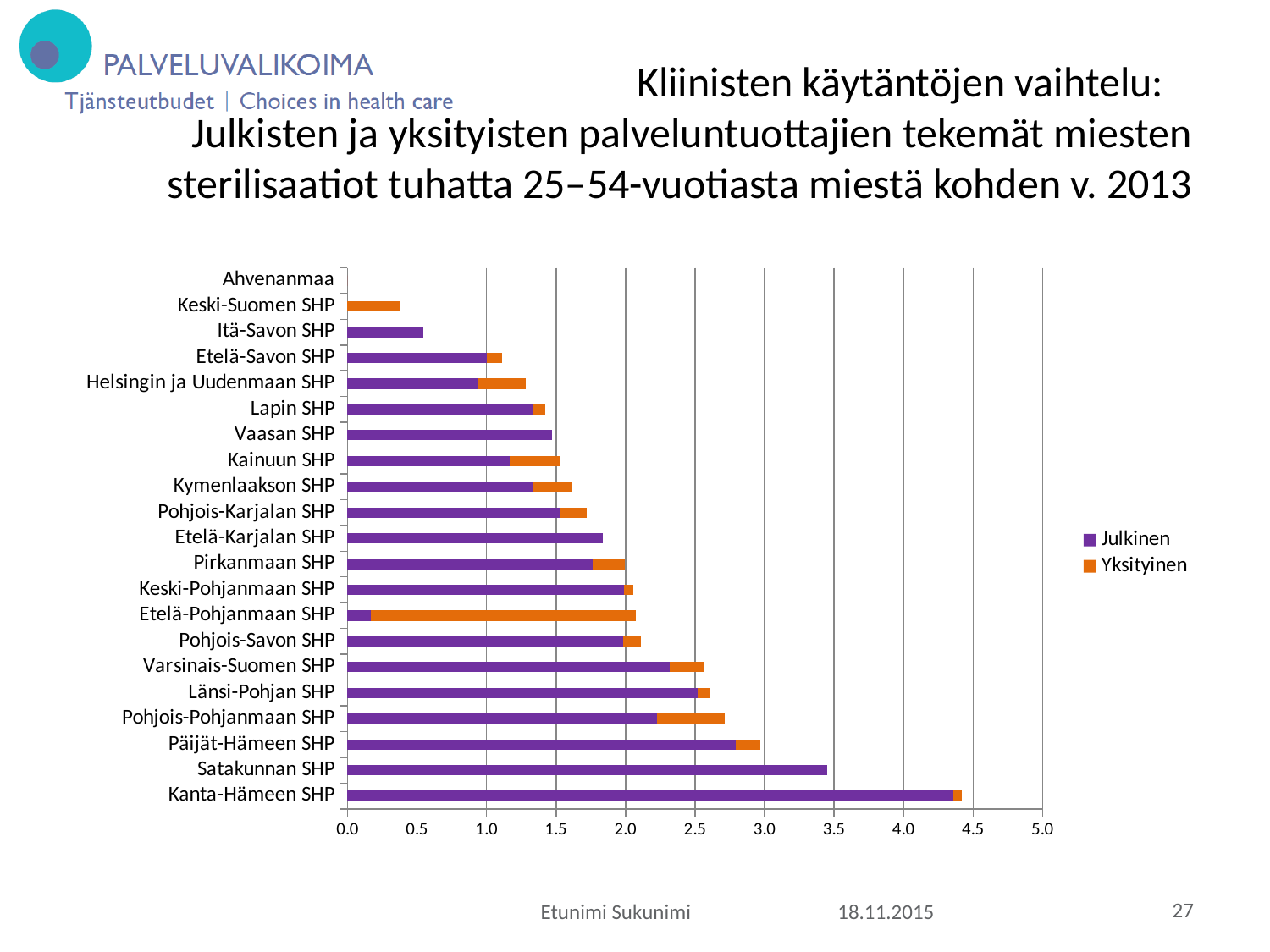

# Kliinisten käytäntöjen vaihtelu: Julkisten ja yksityisten palveluntuottajien tekemät miesten sterilisaatiot tuhatta 25–54-vuotiasta miestä kohden v. 2013

### Chart

| Category | Julkinen | Yksityinen |
|---|---|---|
| Kanta-Hämeen SHP | 4.3559048402327205 | 0.06092174601724085 |
| Satakunnan SHP | 3.450400492914356 | 0.0 |
| Päijät-Hämeen SHP | 2.790185713737185 | 0.17918623849688345 |
| Pohjois-Pohjanmaan SHP | 2.228883252632388 | 0.4867676068967284 |
| Länsi-Pohjan SHP | 2.521191045424908 | 0.0869376222560313 |
| Varsinais-Suomen SHP | 2.3208108539154058 | 0.2419802786072935 |
| Pohjois-Savon SHP | 1.981599433828733 | 0.13065490772497143 |
| Etelä-Pohjanmaan SHP | 0.16816614815437653 | 1.9058830124162673 |
| Keski-Pohjanmaan SHP | 1.9868724498846904 | 0.07095973035302466 |
| Pirkanmaan SHP | 1.764680356600435 | 0.23143348939022096 |
| Etelä-Karjalan SHP | 1.838948938517807 | 0.0 |
| Pohjois-Karjalan SHP | 1.524213456154012 | 0.19881045080269721 |
| Kymenlaakson SHP | 1.3341400226493538 | 0.27923860939172523 |
| Kainuun SHP | 1.1657559198542806 | 0.36429872495446264 |
| Vaasan SHP | 1.4690484004563427 | 0.0 |
| Lapin SHP | 1.3304278013533661 | 0.09175364147264595 |
| Helsingin ja Uudenmaan SHP | 0.9329652647584181 | 0.35133818514636633 |
| Etelä-Savon SHP | 1.0013072622590604 | 0.11125636247322894 |
| Itä-Savon SHP | 0.5425567989148864 | 0.0 |
| Keski-Suomen SHP | 0.0 | 0.37629350893697083 |
| Ahvenanmaa | 0.0 | 0.0 |
Etunimi Sukunimi
18.11.2015
27